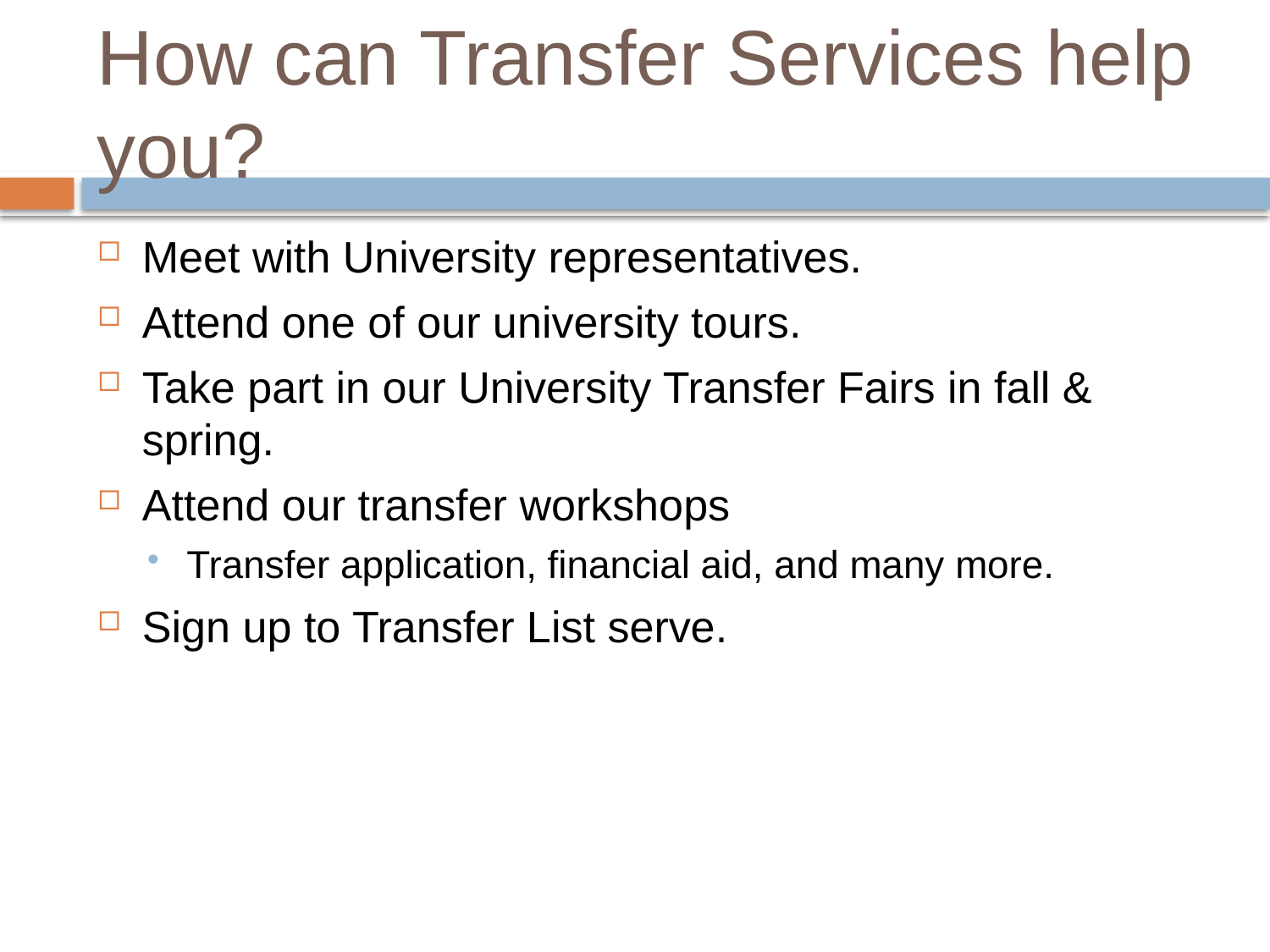

# How can Transfer Services help you?
Meet with University representatives.
Attend one of our university tours.
Take part in our University Transfer Fairs in fall & spring.
Attend our transfer workshops
Transfer application, financial aid, and many more.
Sign up to Transfer List serve.